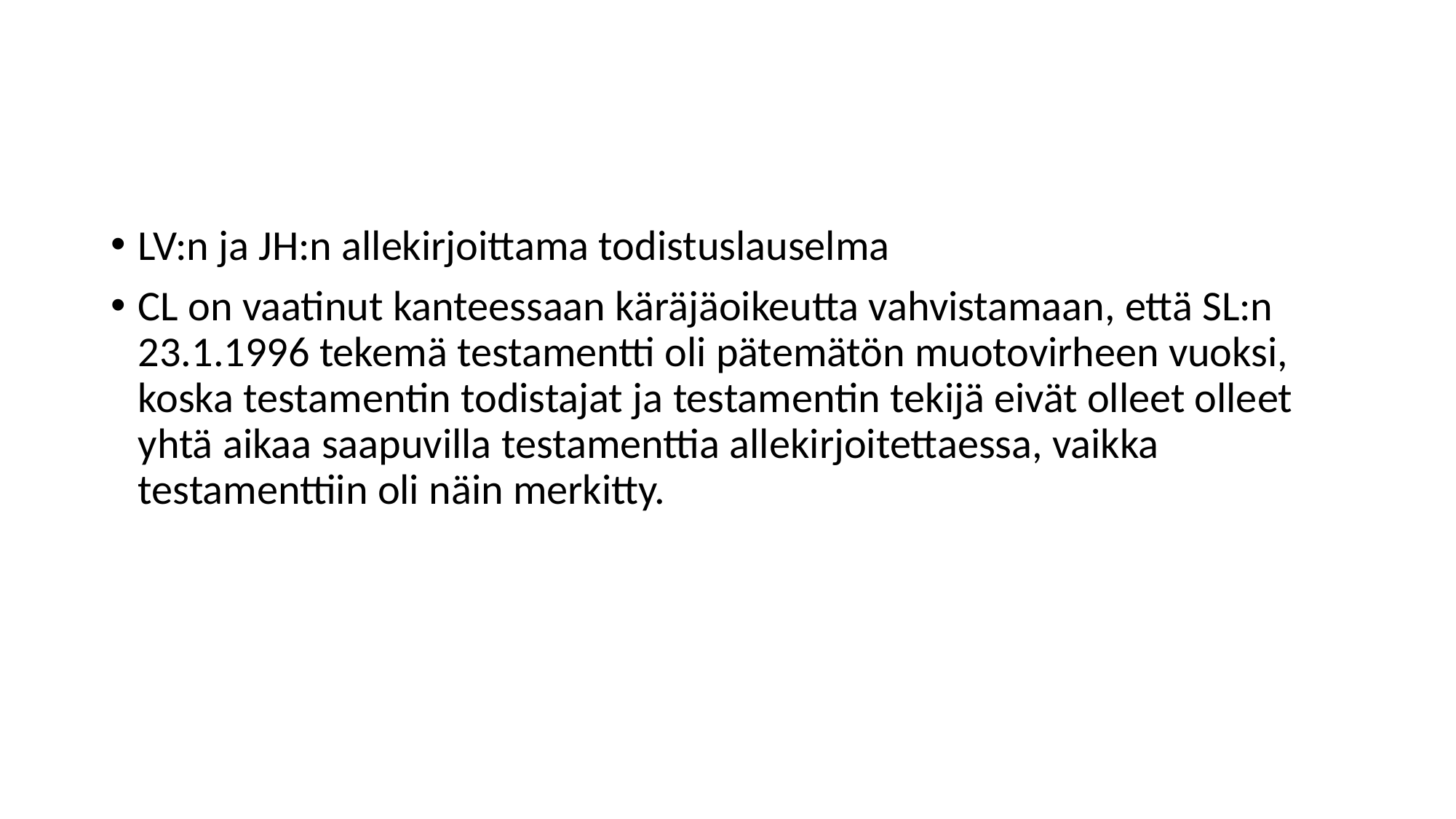

#
LV:n ja JH:n allekirjoittama todistuslauselma
CL on vaatinut kanteessaan käräjäoikeutta vahvistamaan, että SL:n 23.1.1996 tekemä testamentti oli pätemätön muotovirheen vuoksi, koska testamentin todistajat ja testamentin tekijä eivät olleet olleet yhtä aikaa saapuvilla testamenttia allekirjoitettaessa, vaikka testamenttiin oli näin merkitty.